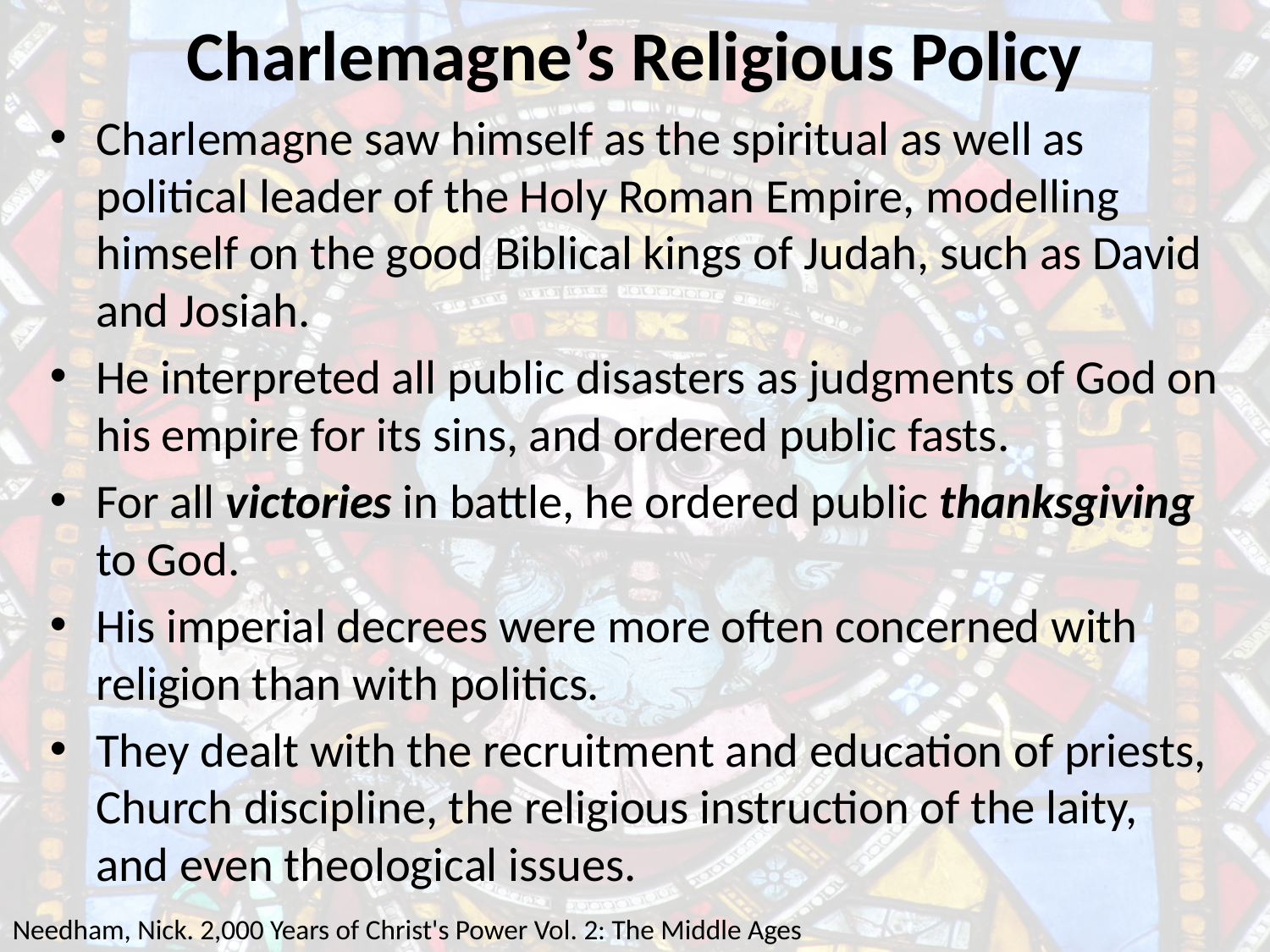

# Charlemagne’s Religious Policy
Charlemagne saw himself as the spiritual as well as political leader of the Holy Roman Empire, modelling himself on the good Biblical kings of Judah, such as David and Josiah.
He interpreted all public disasters as judgments of God on his empire for its sins, and ordered public fasts.
For all victories in battle, he ordered public thanksgiving to God.
His imperial decrees were more often concerned with religion than with politics.
They dealt with the recruitment and education of priests, Church discipline, the religious instruction of the laity, and even theological issues.
Needham, Nick. 2,000 Years of Christ's Power Vol. 2: The Middle Ages